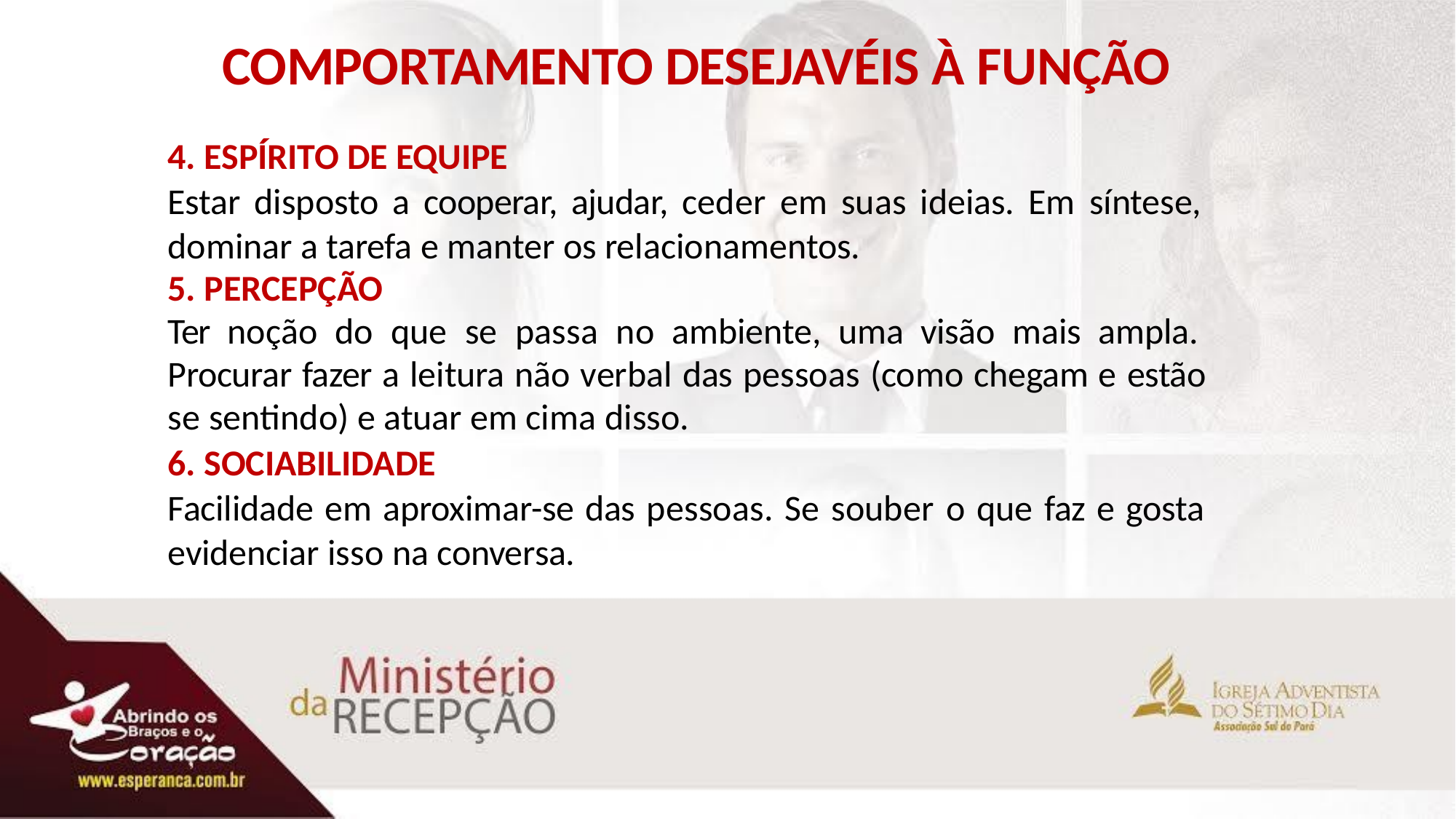

# COMPORTAMENTO DESEJAVÉIS À FUNÇÃO
ESPÍRITO DE EQUIPE
Estar disposto a cooperar, ajudar, ceder em suas ideias. Em síntese,  dominar a tarefa e manter os relacionamentos.
PERCEPÇÃO
Ter noção do que se passa no ambiente, uma visão mais ampla.  Procurar fazer a leitura não verbal das pessoas (como chegam e estão  se sentindo) e atuar em cima disso.
SOCIABILIDADE
Facilidade em aproximar-se das pessoas. Se souber o que faz e gosta  evidenciar isso na conversa.